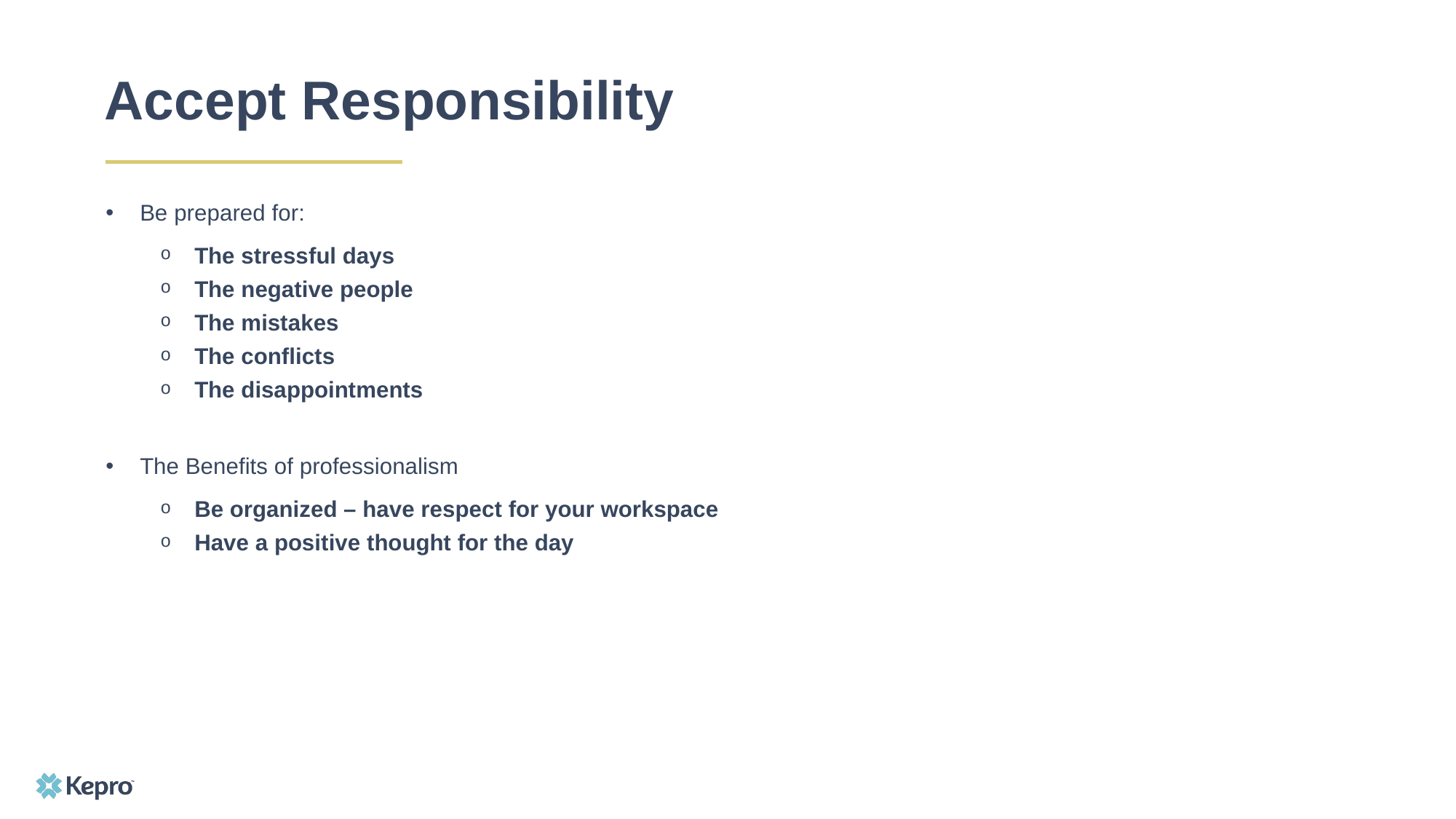

# Accept Responsibility
Be prepared for:
The stressful days
The negative people
The mistakes
The conflicts
The disappointments

The Benefits of professionalism
Be organized – have respect for your workspace
Have a positive thought for the day